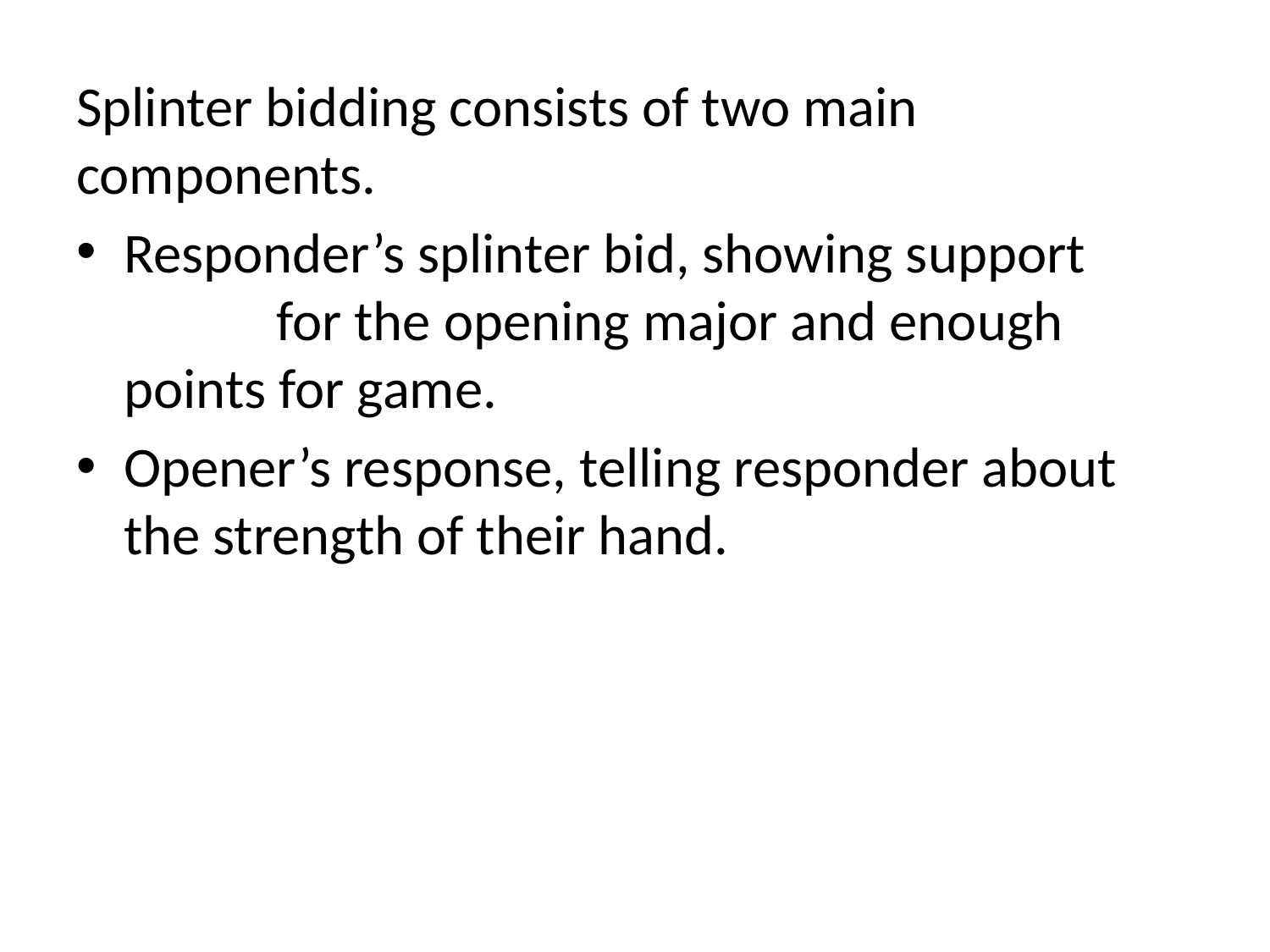

Splinter bidding consists of two main components.
Responder’s splinter bid, showing support                     for the opening major and enough points for game.
Opener’s response, telling responder about the strength of their hand.